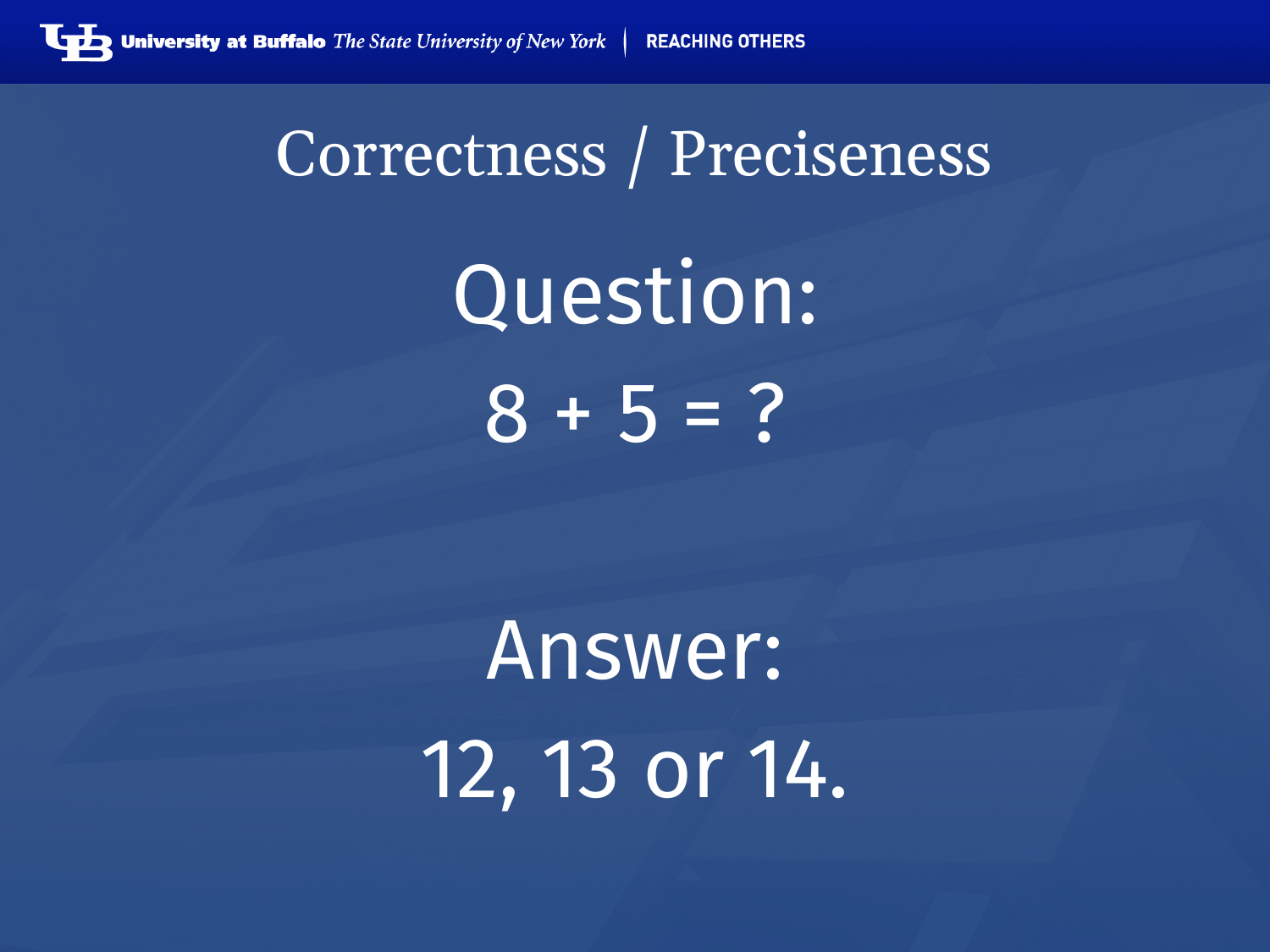

# Correctness / Preciseness
Question:
8 + 5 = ?

Answer:
12, 13 or 14.